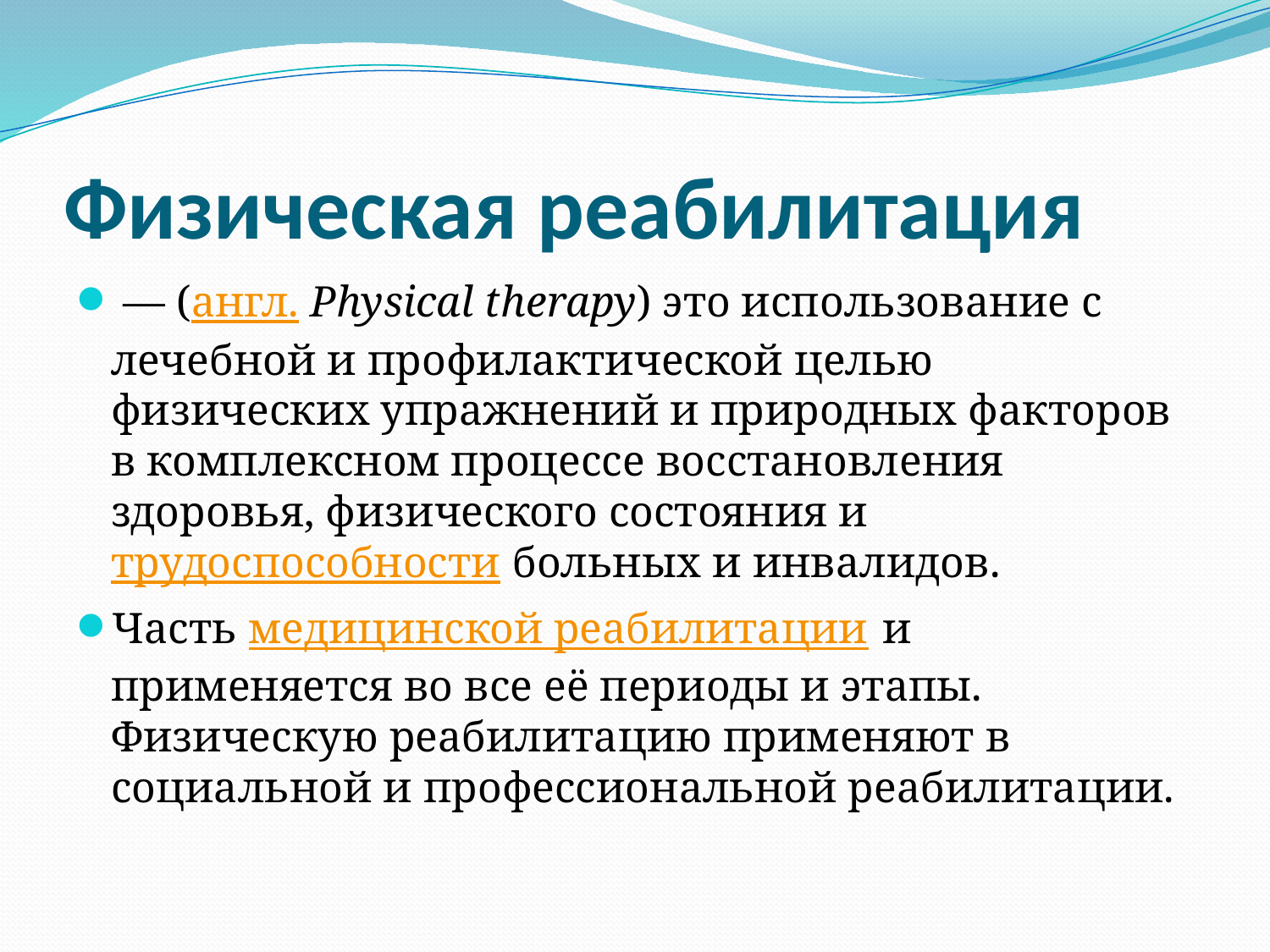

# Физическая реабилитация
 — (англ. Physical therapy) это использование с лечебной и профилактической целью физических упражнений и природных факторов в комплексном процессе восстановления здоровья, физического состояния и трудоспособности больных и инвалидов.
Часть медицинской реабилитации и применяется во все её периоды и этапы. Физическую реабилитацию применяют в социальной и профессиональной реабилитации.